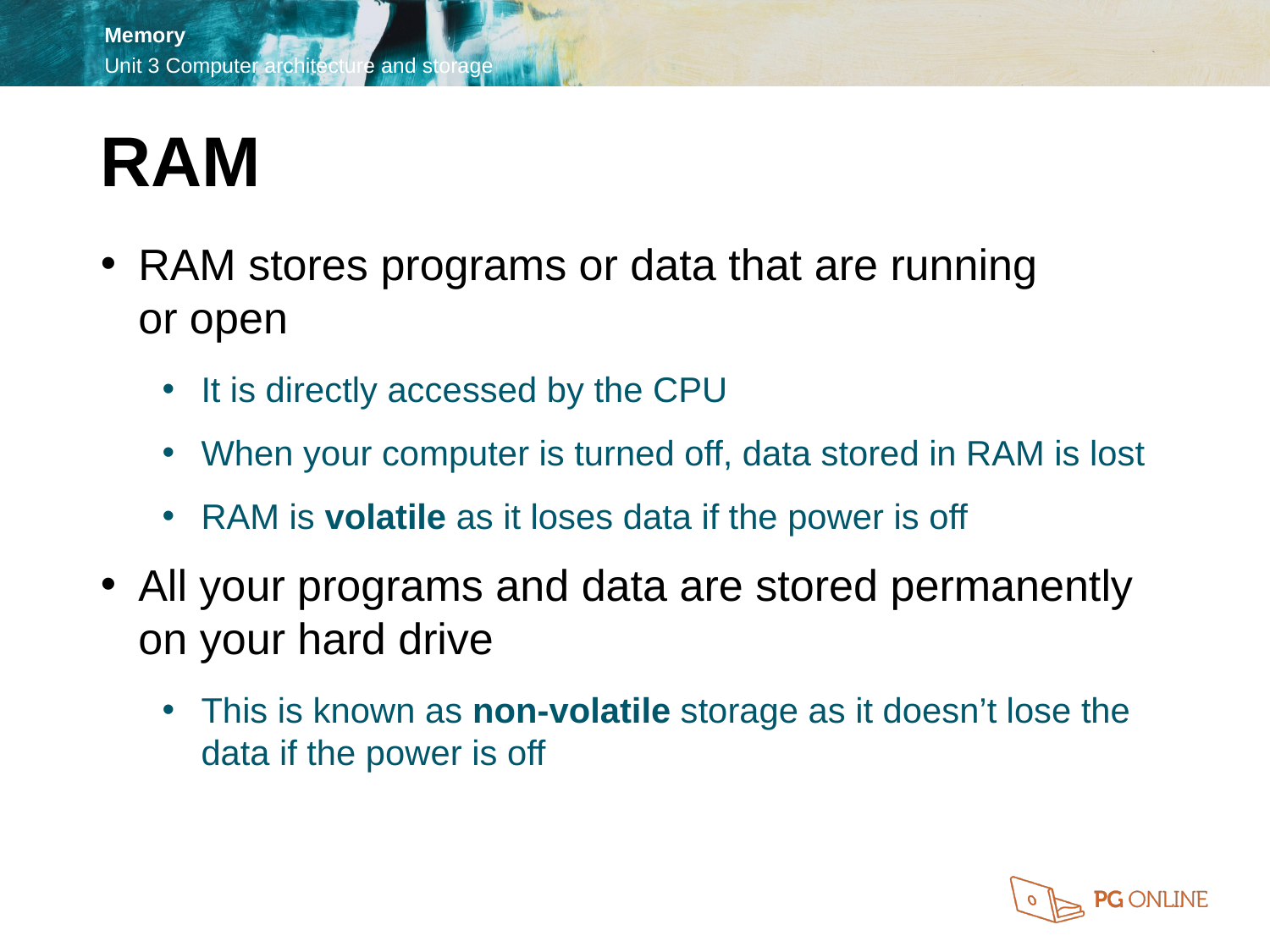

RAM
RAM stores programs or data that are running
or open
It is directly accessed by the CPU
When your computer is turned off, data stored in RAM is lost
RAM is volatile as it loses data if the power is off
All your programs and data are stored permanently on your hard drive
This is known as non-volatile storage as it doesn’t lose the data if the power is off